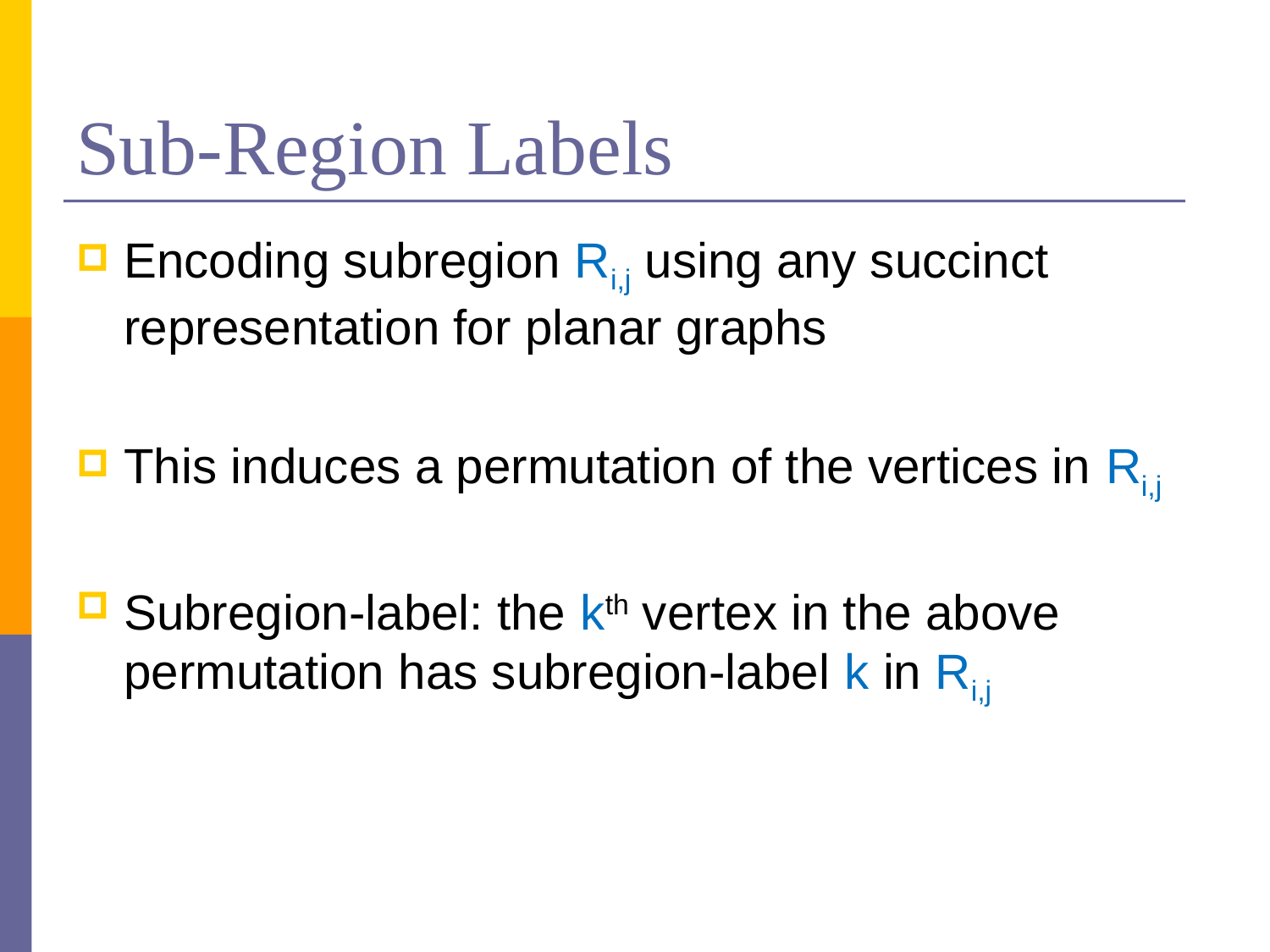

# Sub-Region Labels
Encoding subregion Ri,j using any succinct representation for planar graphs

This induces a permutation of the vertices in Ri,j

Subregion-label: the kth vertex in the above permutation has subregion-label k in Ri,j